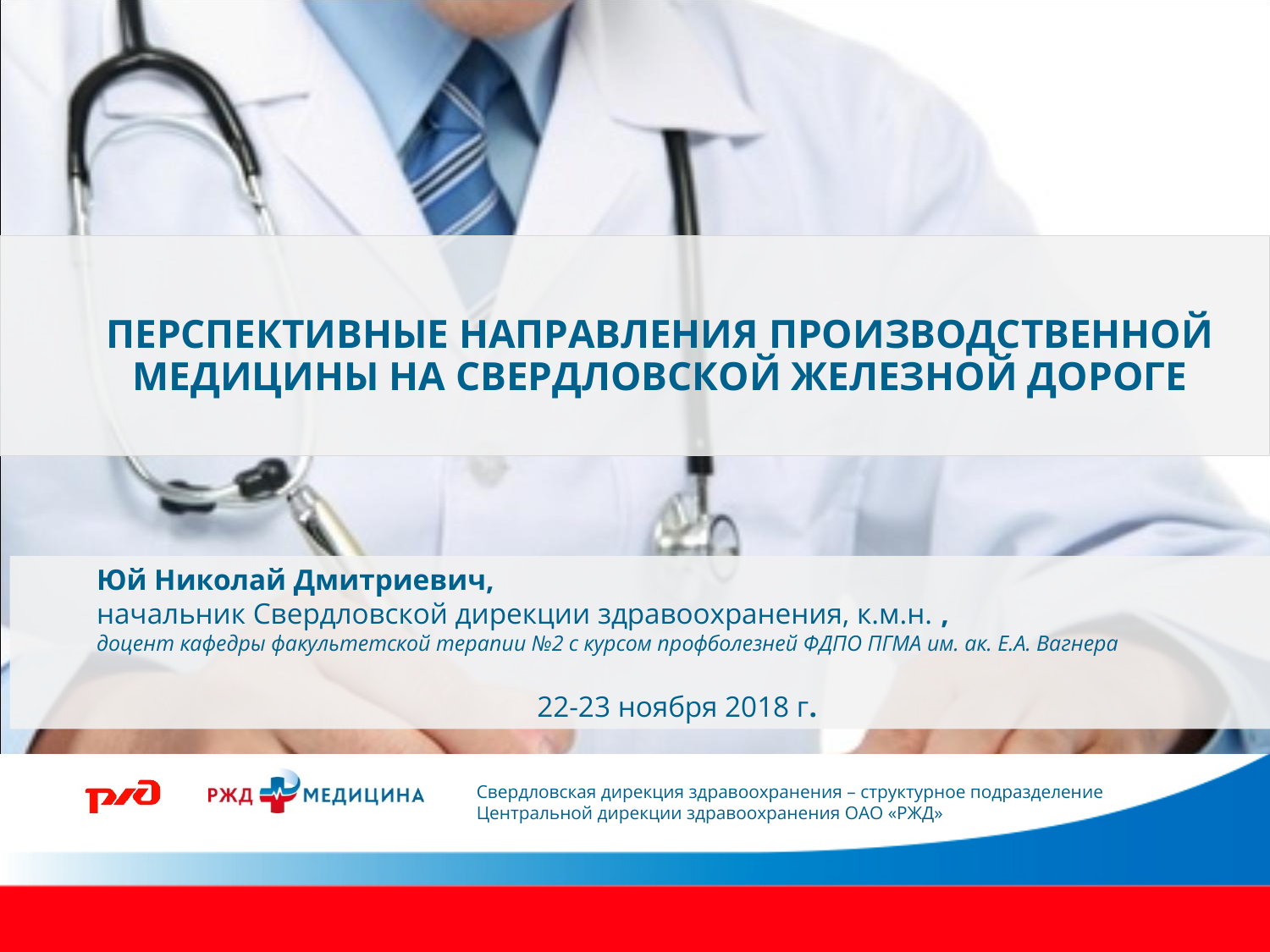

ПЕРСПЕКТИВНЫЕ НАПРАВЛЕНИЯ ПРОИЗВОДСТВЕННОЙ МЕДИЦИНЫ НА СВЕРДЛОВСКОЙ ЖЕЛЕЗНОЙ ДОРОГЕ

Юй Николай Дмитриевич,
начальник Свердловской дирекции здравоохранения, к.м.н. ,
доцент кафедры факультетской терапии №2 с курсом профболезней ФДПО ПГМА им. ак. Е.А. Вагнера

22-23 ноября 2018 г.